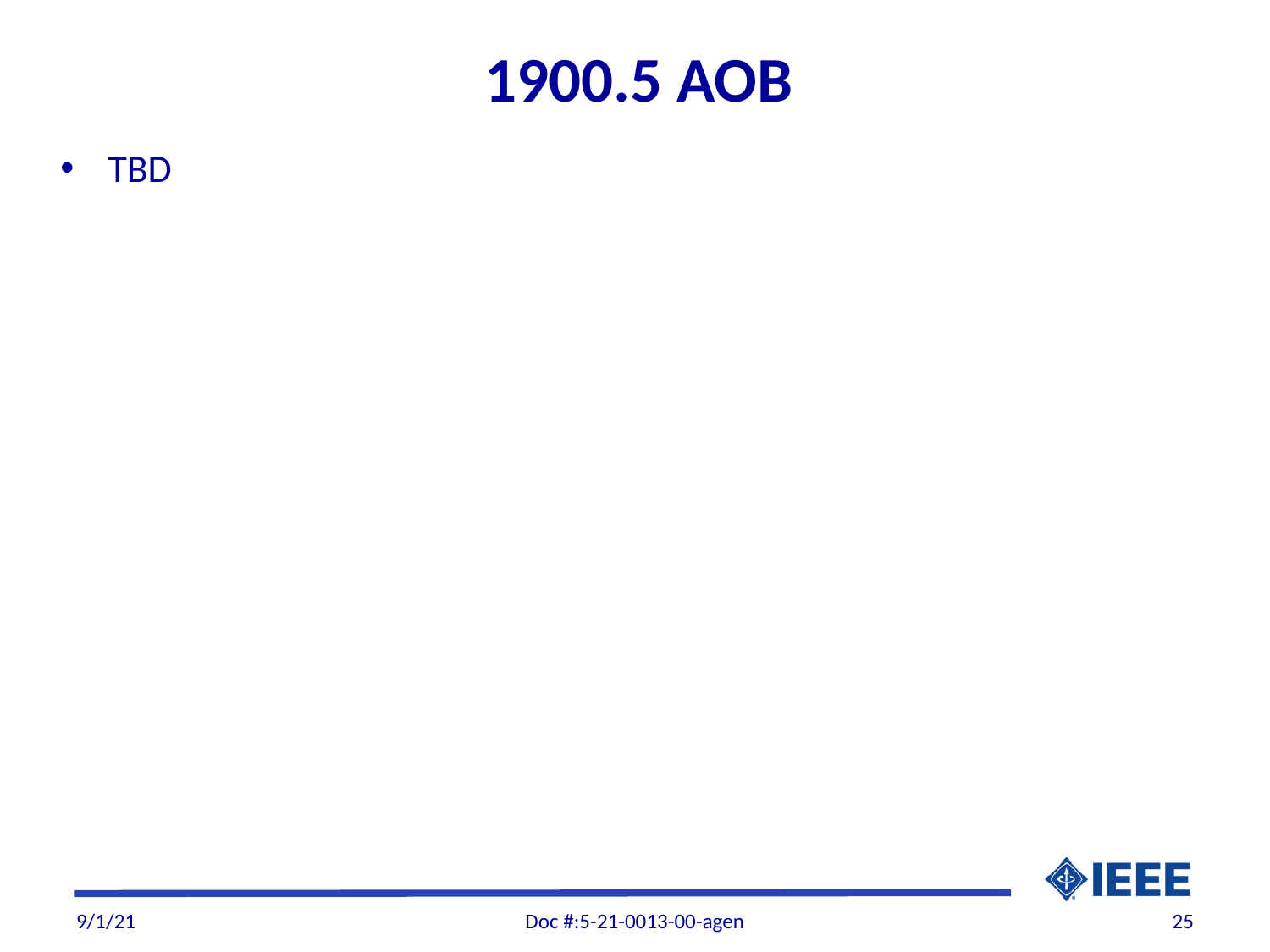

# 1900.5 AOB
TBD

9/1/21
Doc #:5-21-0013-00-agen
25